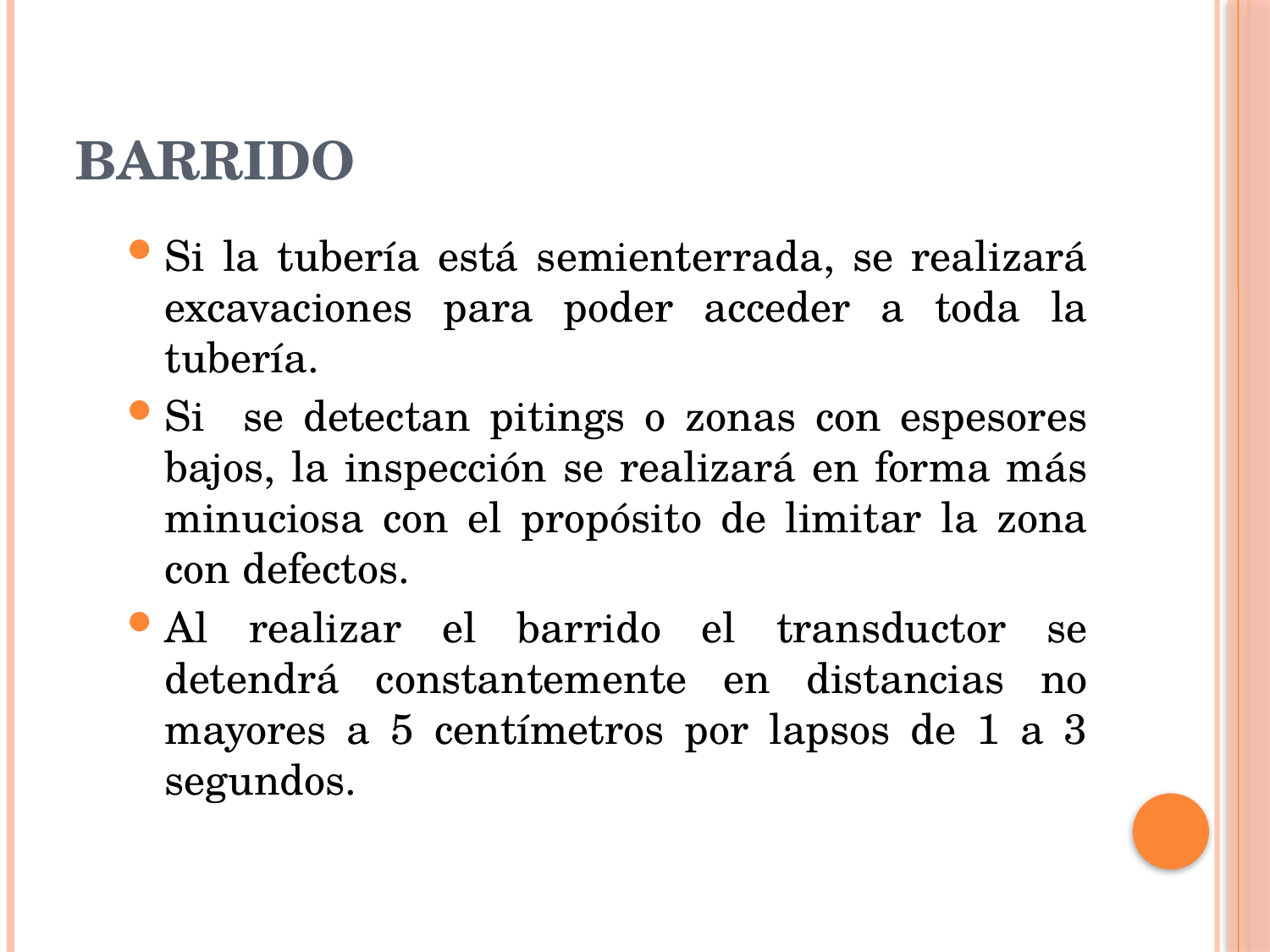

# Barrido
Si la tubería está semienterrada, se realizará excavaciones para poder acceder a toda la tubería.
Si  se detectan pitings o zonas con espesores bajos, la inspección se realizará en forma más minuciosa con el propósito de limitar la zona con defectos.
Al realizar el barrido el transductor se detendrá constantemente en distancias no mayores a 5 centímetros por lapsos de 1 a 3 segundos.